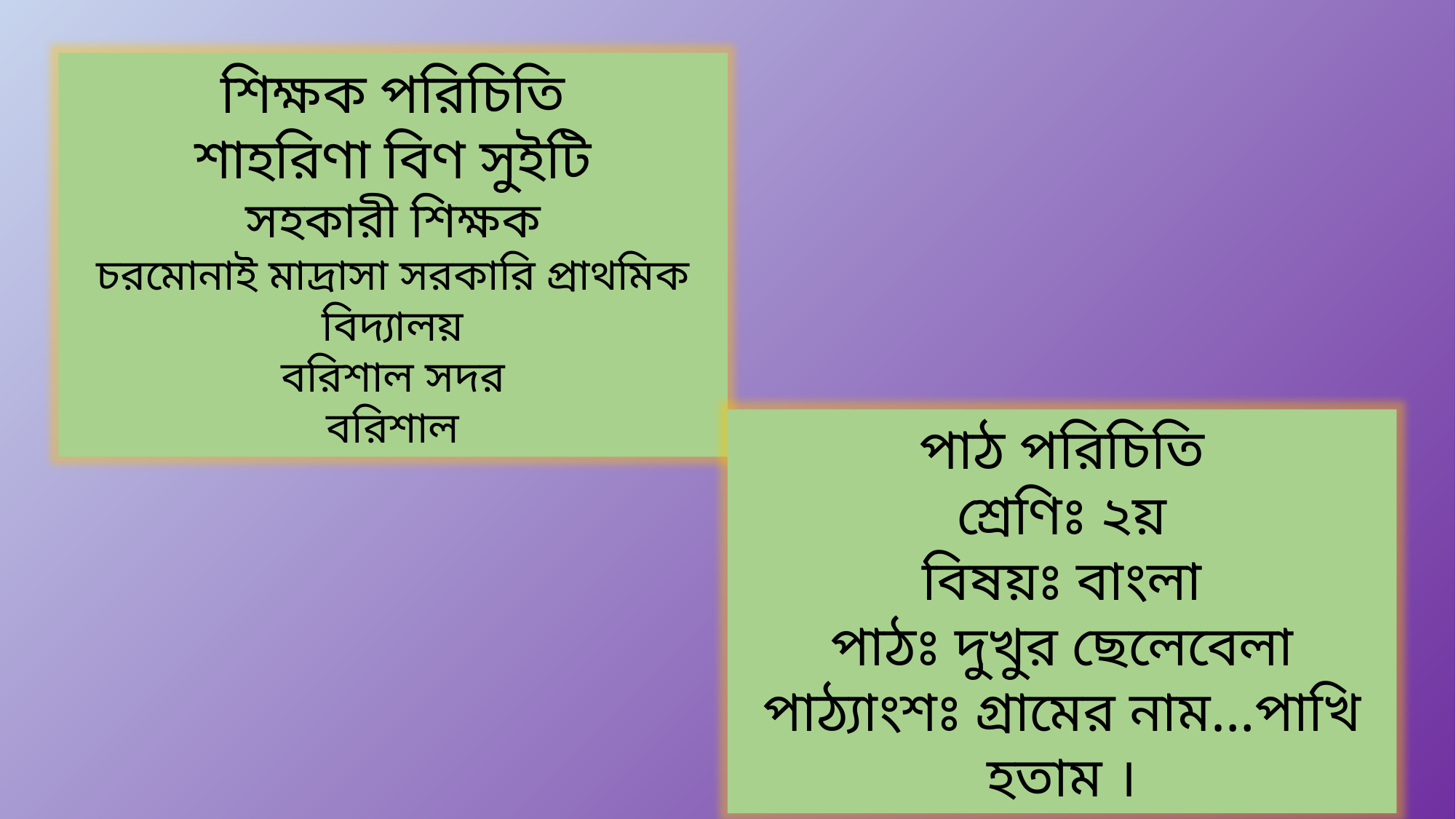

শিক্ষক পরিচিতি
শাহরিণা বিণ সুইটি
সহকারী শিক্ষক
চরমোনাই মাদ্রাসা সরকারি প্রাথমিক বিদ্যালয়
বরিশাল সদর
বরিশাল
পাঠ পরিচিতি
শ্রেণিঃ ২য়
বিষয়ঃ বাংলা
পাঠঃ দুখুর ছেলেবেলা
পাঠ্যাংশঃ গ্রামের নাম…পাখি হতাম ।